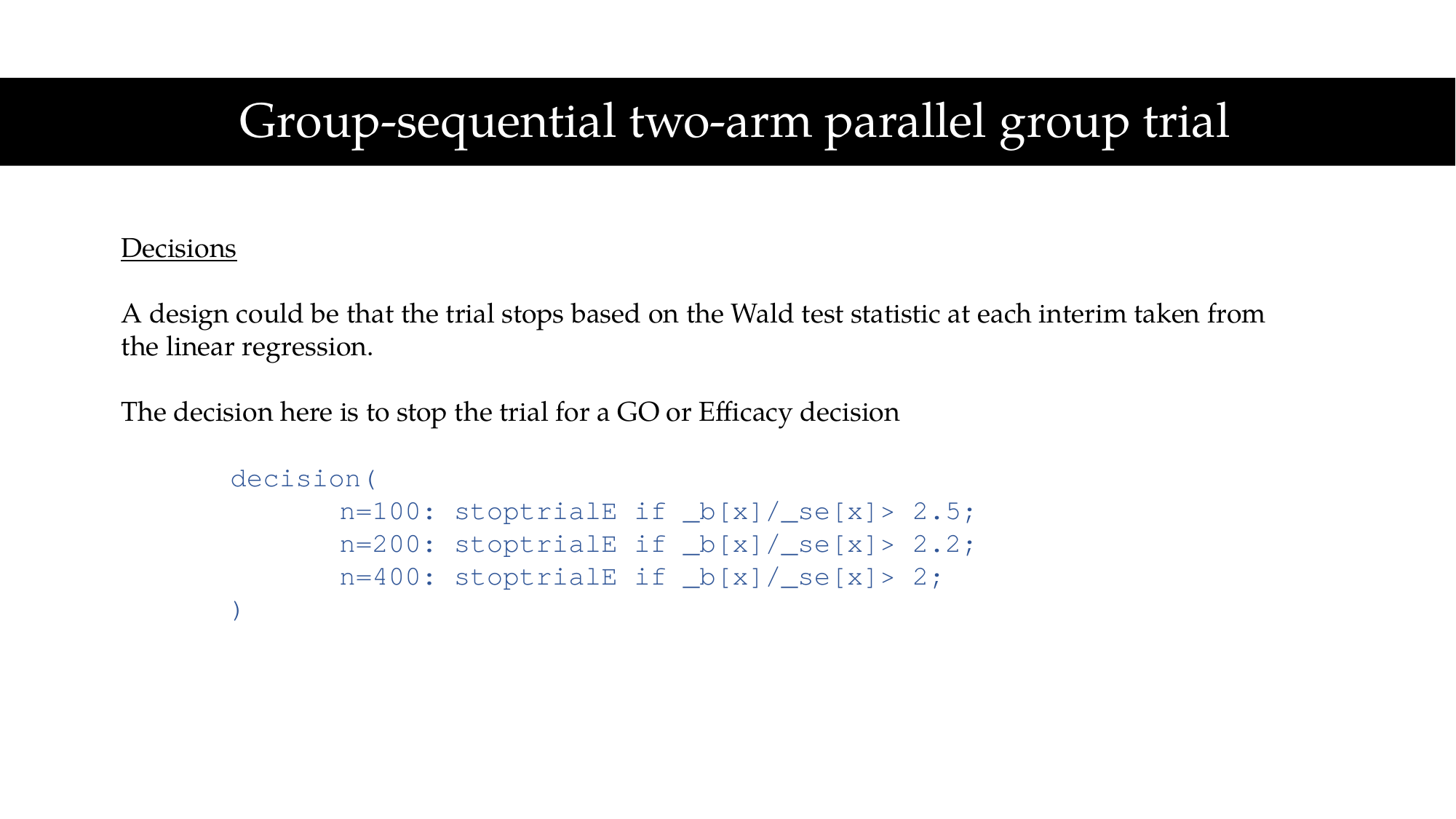

# Group-sequential two-arm parallel group trial

Decisions

A design could be that the trial stops based on the Wald test statistic at each interim taken from the linear regression.

The decision here is to stop the trial for a GO or Efficacy decision

	decision(
		n=100: stoptrialE if _b[x]/_se[x]> 2.5;
		n=200: stoptrialE if _b[x]/_se[x]> 2.2;
		n=400: stoptrialE if _b[x]/_se[x]> 2;
	)